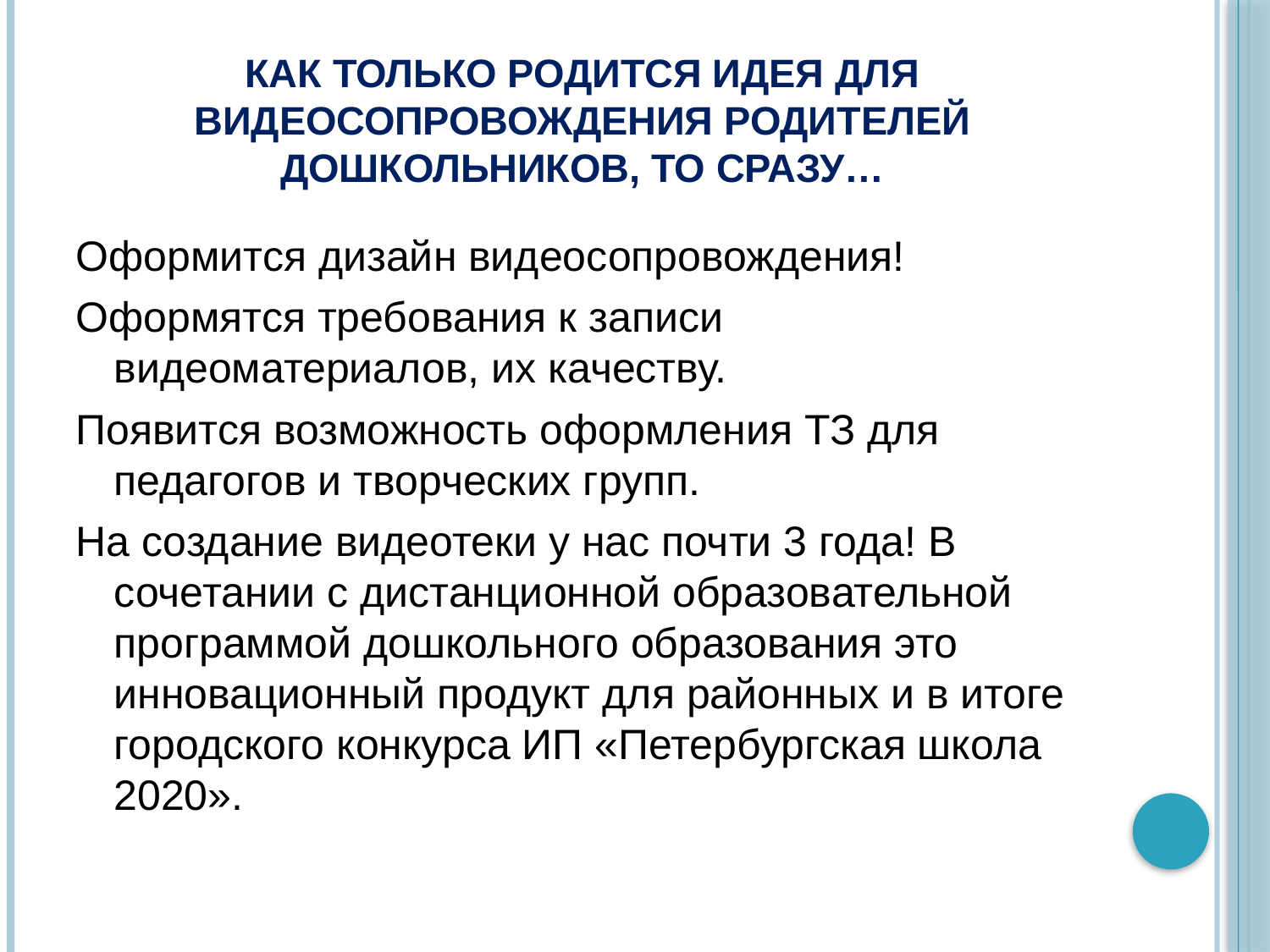

# Как только родится идея для видеосопровождения родителей дошкольников, то сразу…
Оформится дизайн видеосопровождения!
Оформятся требования к записи видеоматериалов, их качеству.
Появится возможность оформления ТЗ для педагогов и творческих групп.
На создание видеотеки у нас почти 3 года! В сочетании с дистанционной образовательной программой дошкольного образования это инновационный продукт для районных и в итоге городского конкурса ИП «Петербургская школа 2020».